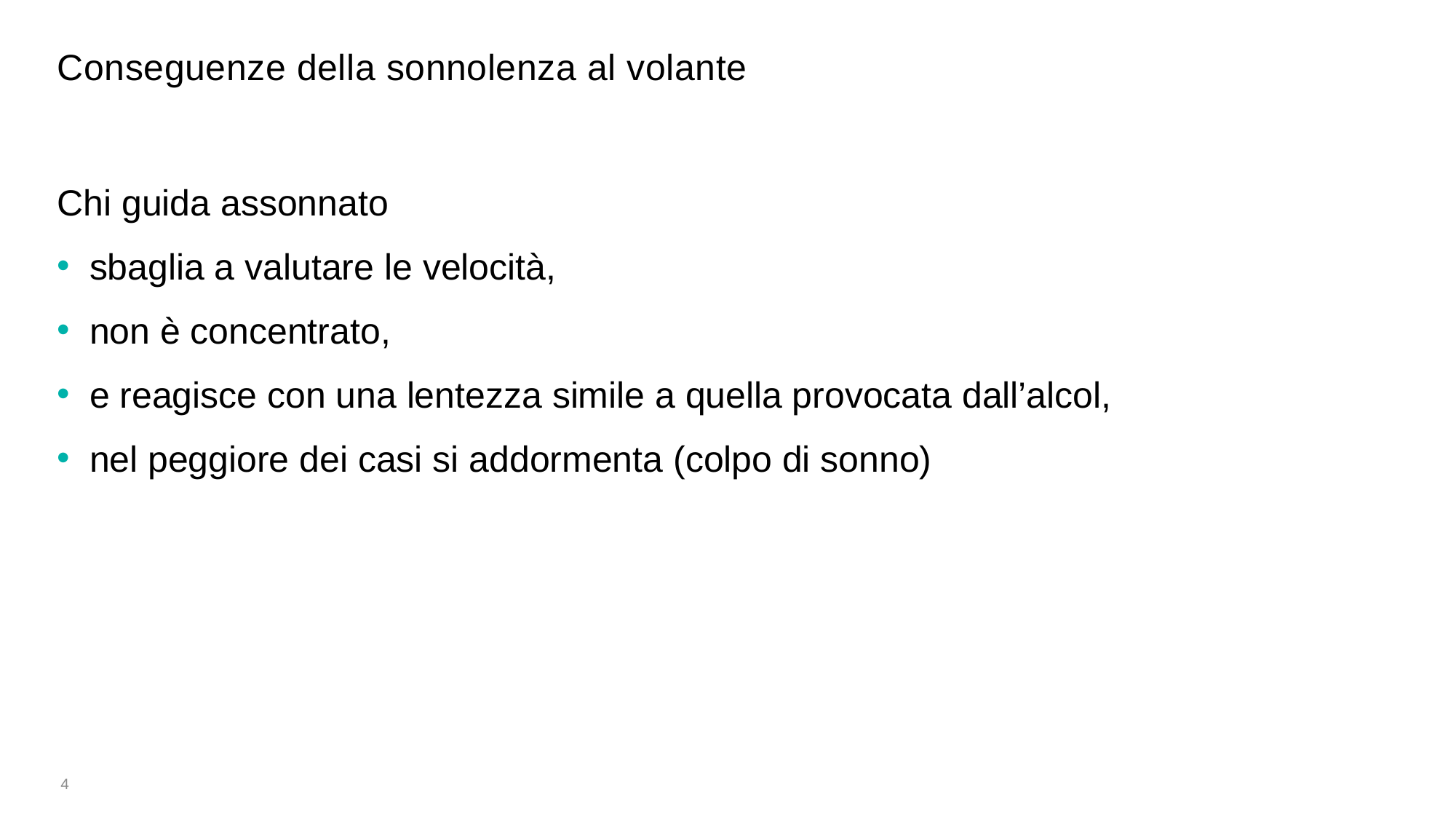

# Conseguenze della sonnolenza al volante
Chi guida assonnato
sbaglia a valutare le velocità,
non è concentrato,
e reagisce con una lentezza simile a quella provocata dall’alcol,
nel peggiore dei casi si addormenta (colpo di sonno)

4